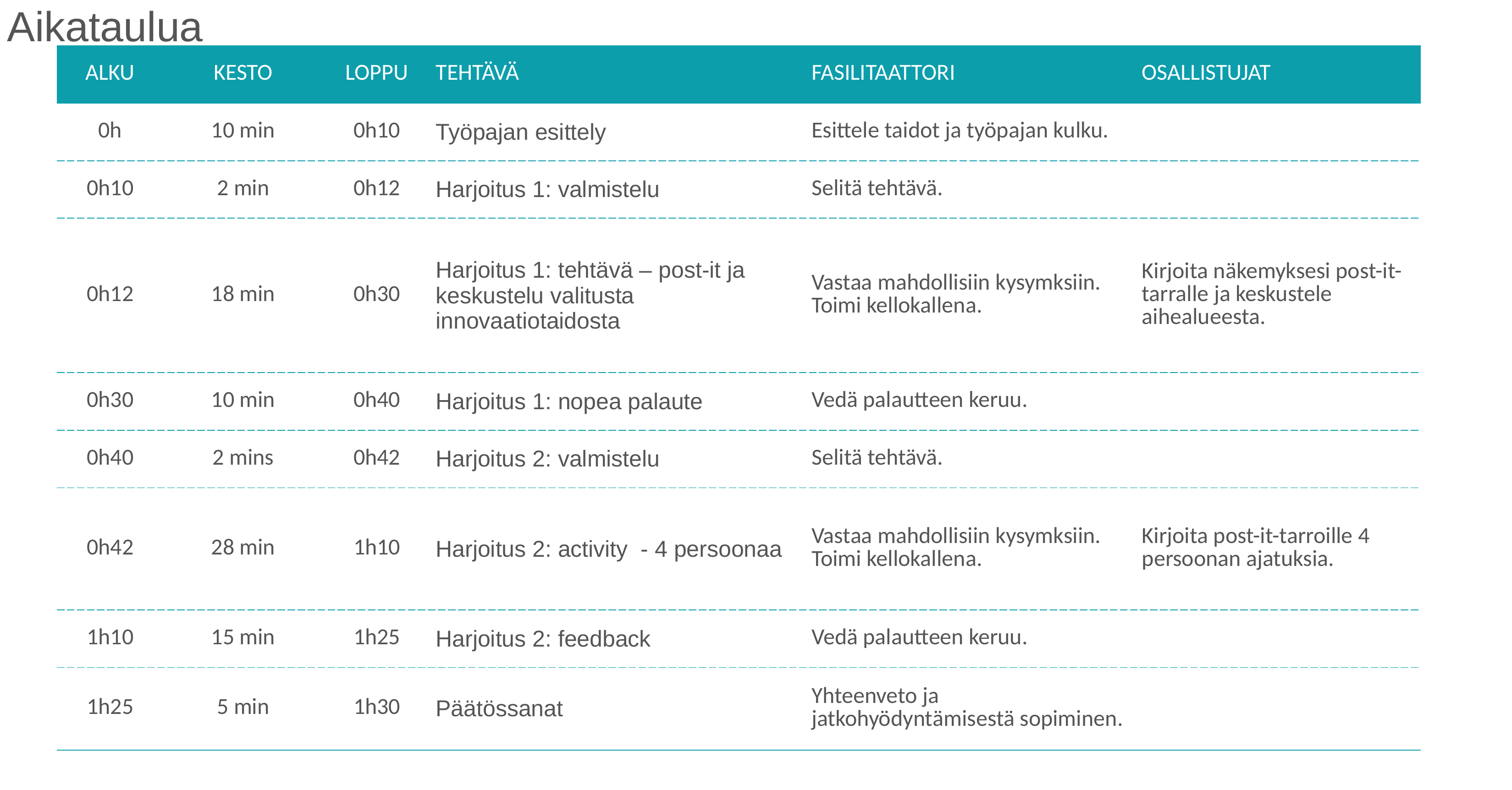

Aikataulua

| ALKU | KESTO | LOPPU | TEHTÄVÄ | FASILITAATTORI | OSALLISTUJAT |
| --- | --- | --- | --- | --- | --- |
| 0h | 10 min | 0h10 | Työpajan esittely | Esittele taidot ja työpajan kulku. |  |
| 0h10 | 2 min | 0h12 | Harjoitus 1: valmistelu | Selitä tehtävä. |  |
| 0h12 | 18 min | 0h30 | Harjoitus 1: tehtävä – post-it ja keskustelu valitusta innovaatiotaidosta | Vastaa mahdollisiin kysymksiin. Toimi kellokallena. | Kirjoita näkemyksesi post-it-tarralle ja keskustele aihealueesta. |
| 0h30 | 10 min | 0h40 | Harjoitus 1: nopea palaute | Vedä palautteen keruu. |  |
| 0h40 | 2 mins | 0h42 | Harjoitus 2: valmistelu | Selitä tehtävä. |  |
| 0h42 | 28 min | 1h10 | Harjoitus 2: activity - 4 persoonaa | Vastaa mahdollisiin kysymksiin. Toimi kellokallena. | Kirjoita post-it-tarroille 4 persoonan ajatuksia. |
| 1h10 | 15 min | 1h25 | Harjoitus 2: feedback | Vedä palautteen keruu. |  |
| 1h25 | 5 min | 1h30 | Päätössanat | Yhteenveto ja jatkohyödyntämisestä sopiminen. |  |